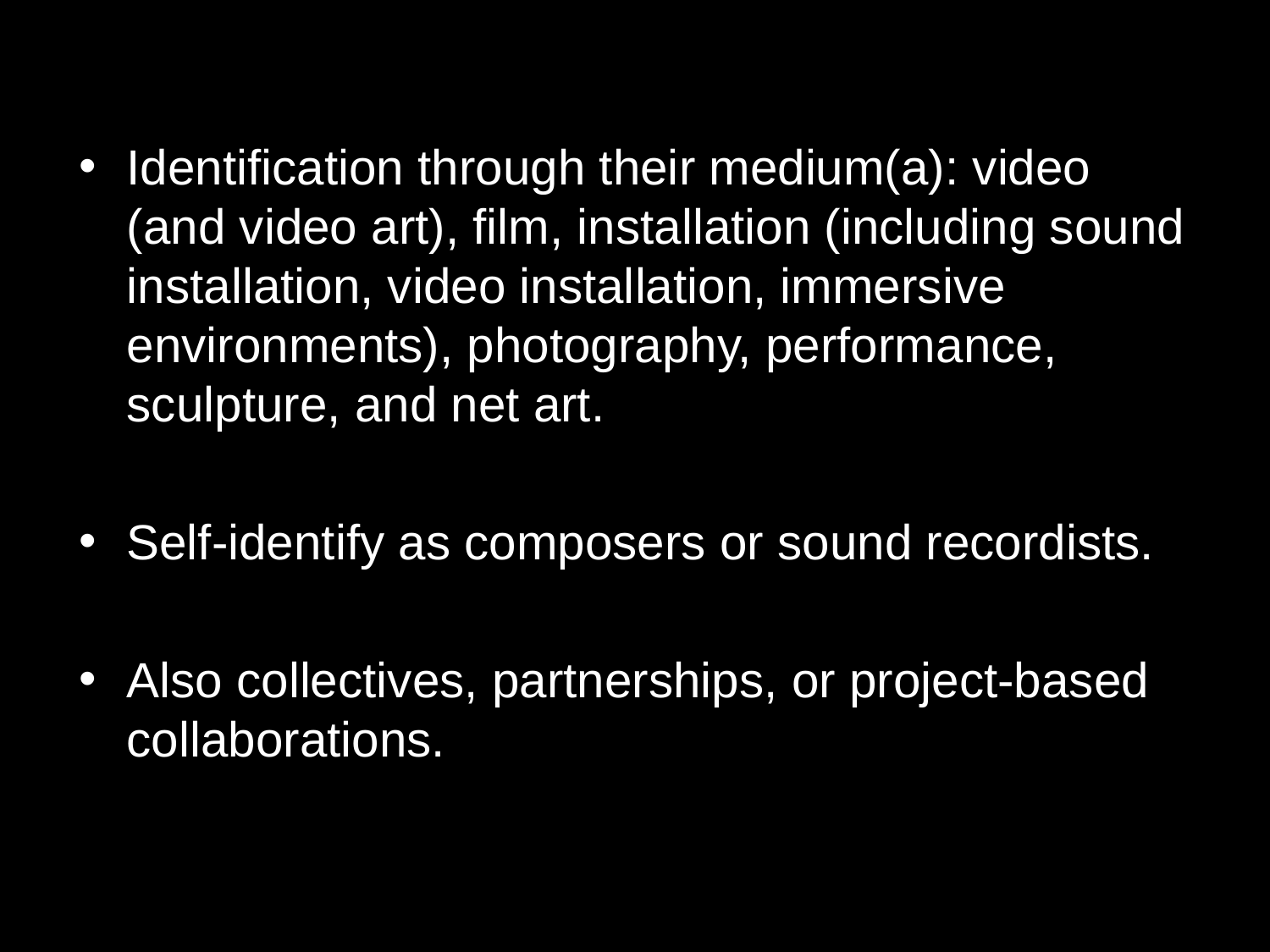

Identification through their medium(a): video (and video art), film, installation (including sound installation, video installation, immersive environments), photography, performance, sculpture, and net art.

Self-identify as composers or sound recordists.

Also collectives, partnerships, or project-based collaborations.